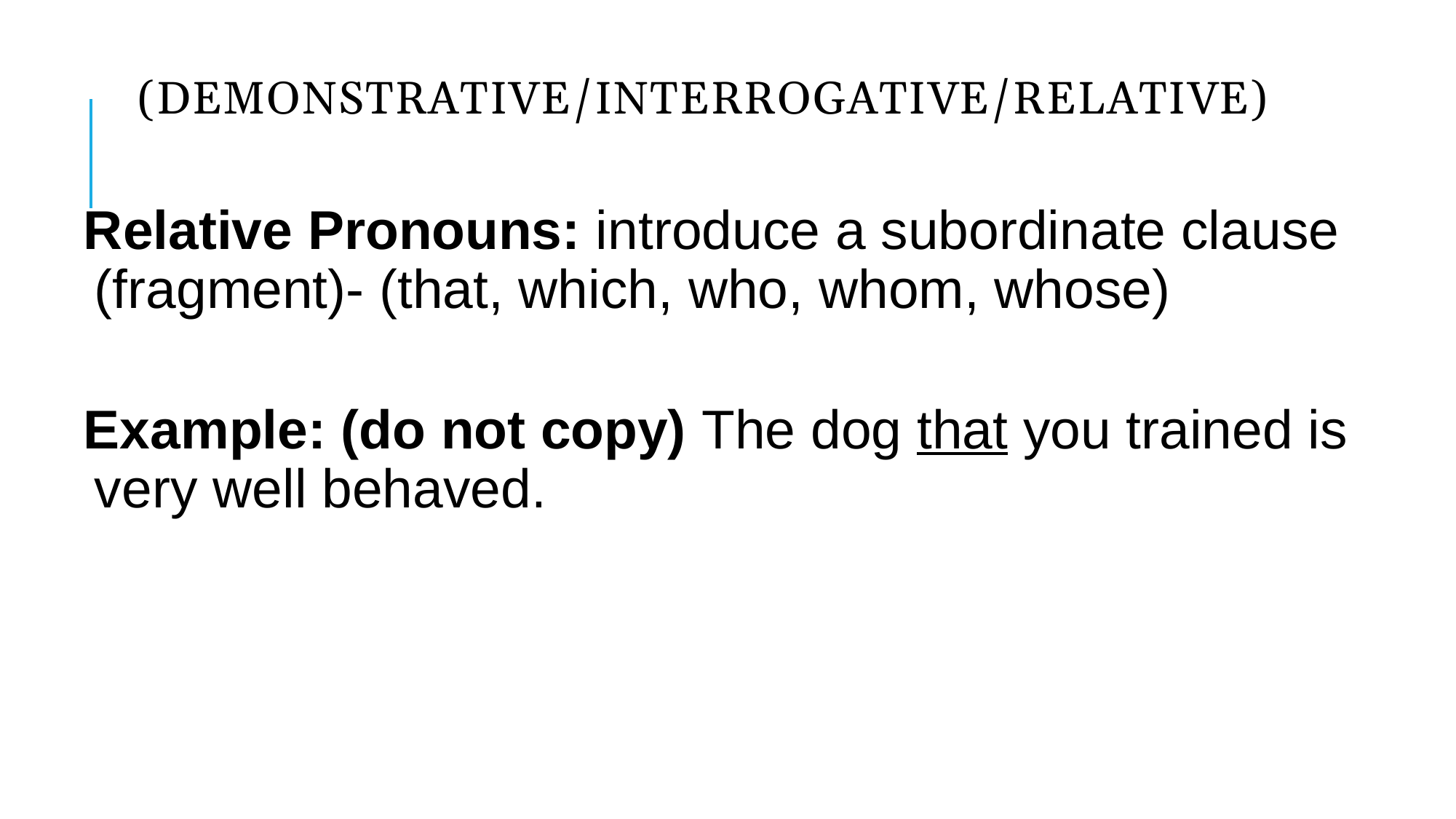

# (Demonstrative/Interrogative/Relative)
Relative Pronouns: introduce a subordinate clause (fragment)- (that, which, who, whom, whose)

Example: (do not copy) The dog that you trained is very well behaved.